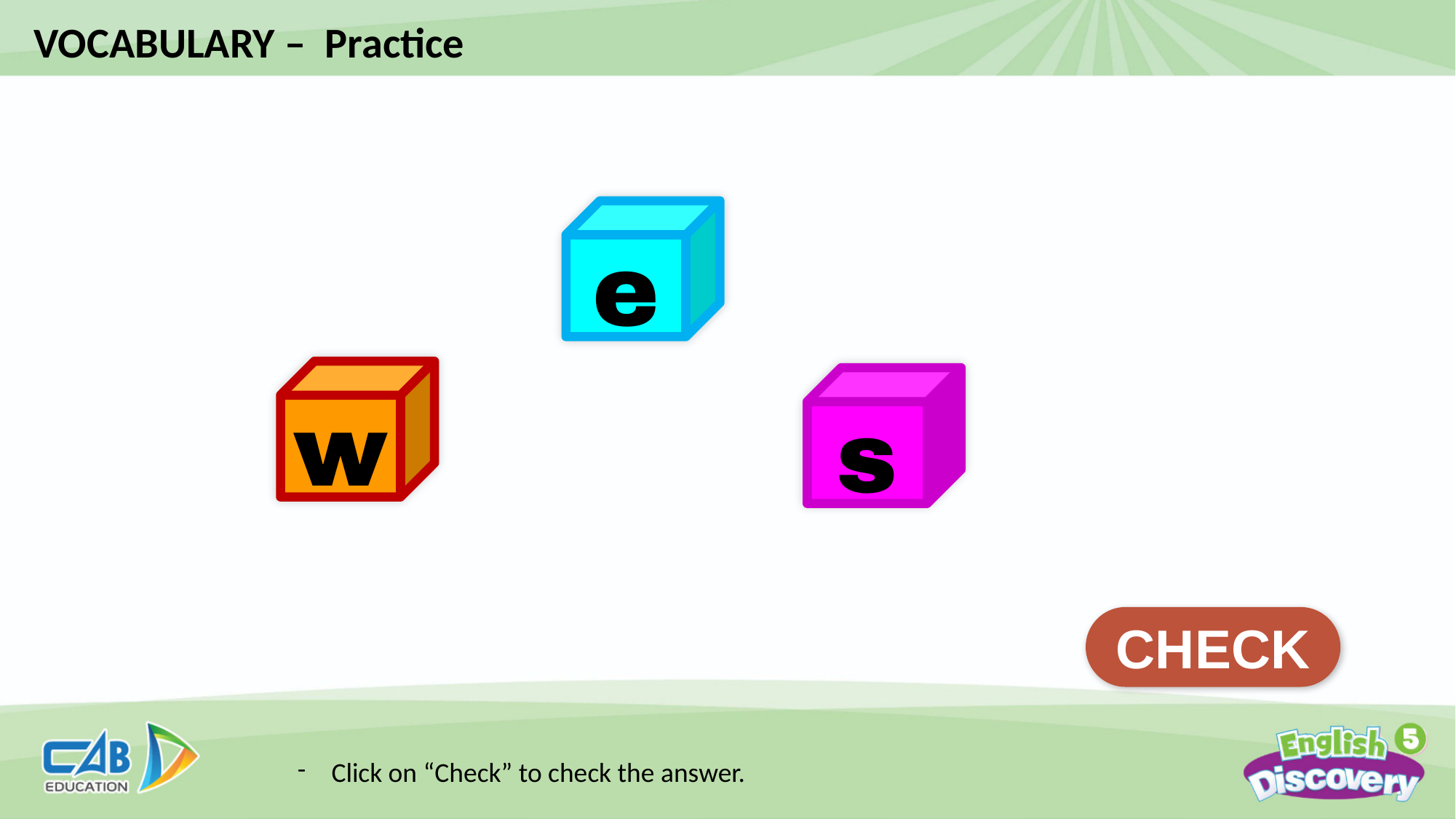

VOCABULARY –  Practice
e
w
s
CHECK
Click on “Check” to check the answer.